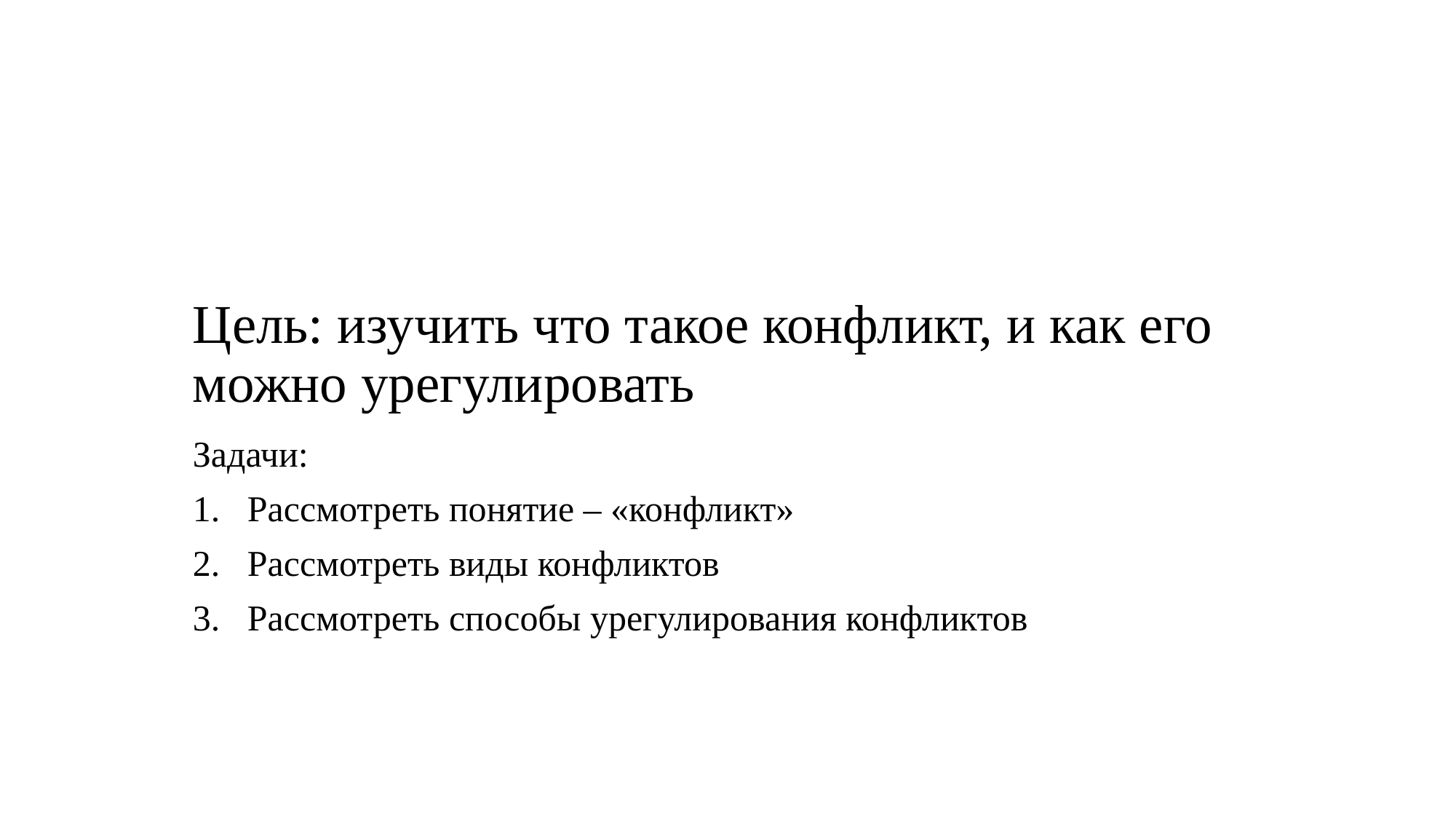

# Цель: изучить что такое конфликт, и как его можно урегулировать
Задачи:
Рассмотреть понятие – «конфликт»
Рассмотреть виды конфликтов
Рассмотреть способы урегулирования конфликтов